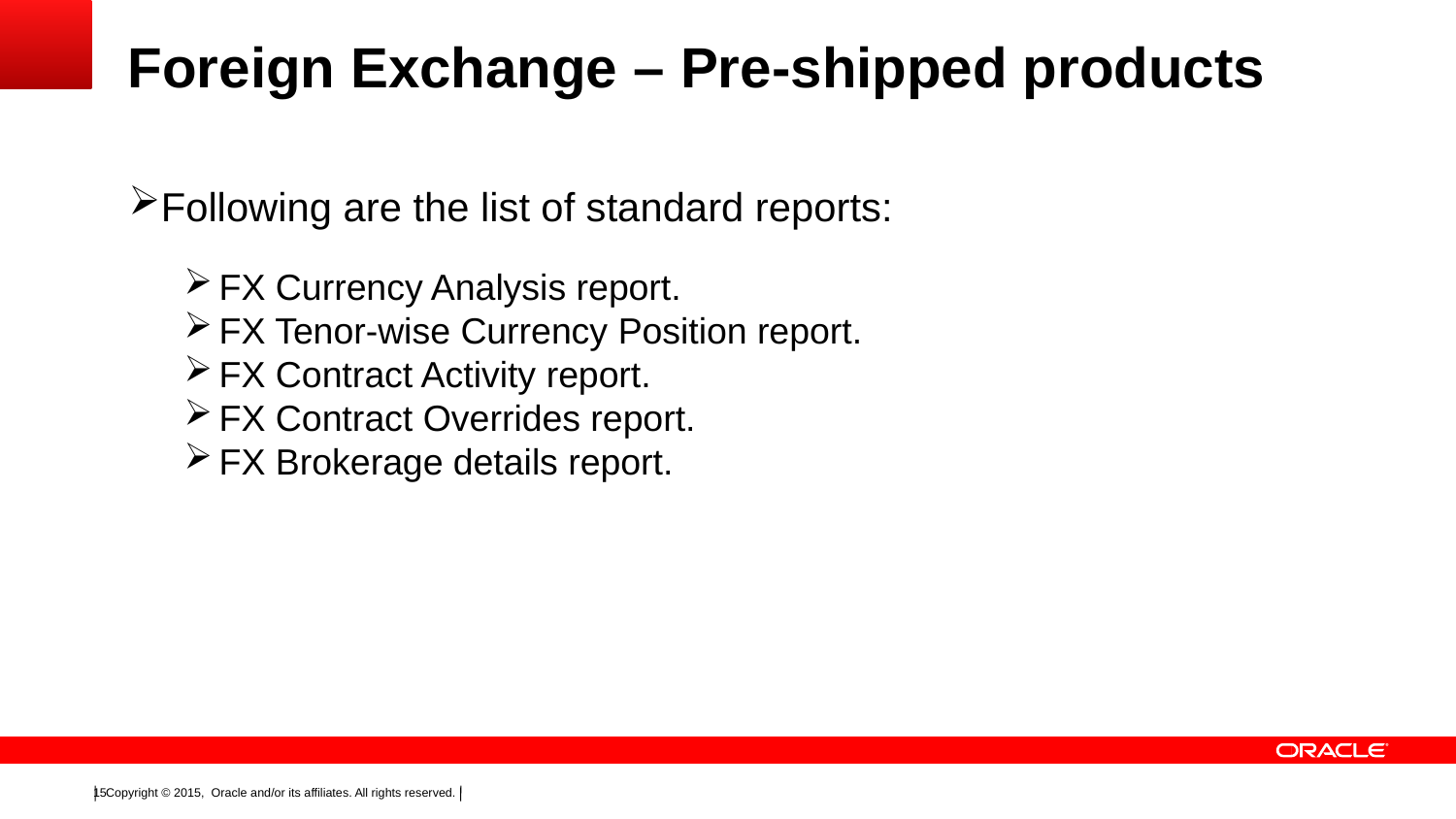

# Foreign Exchange – Pre-shipped products
Following are the list of standard reports:

FX Currency Analysis report.
FX Tenor-wise Currency Position report.
FX Contract Activity report.
FX Contract Overrides report.
FX Brokerage details report.